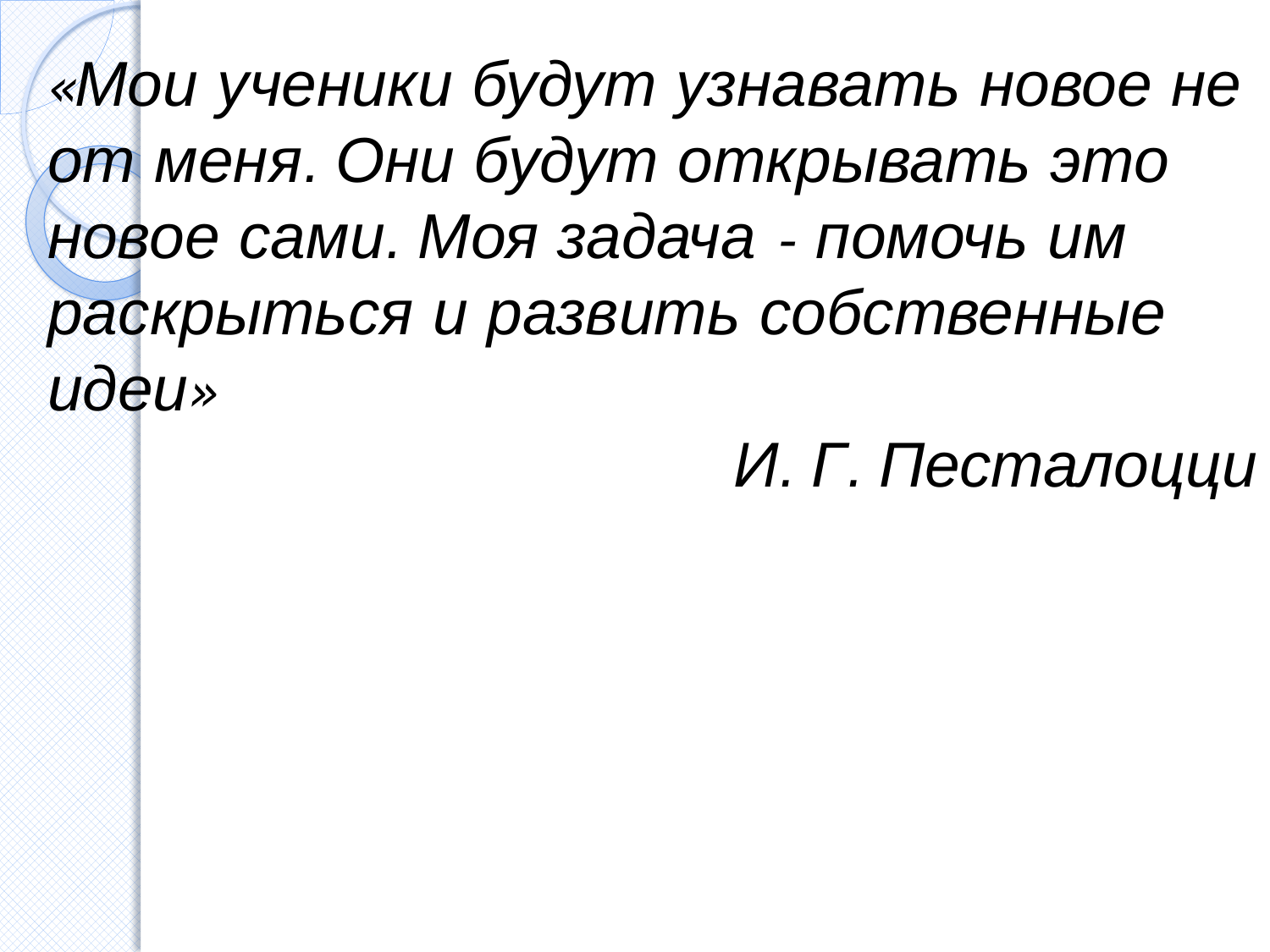

«Мои ученики будут узнавать новое не от меня. Они будут открывать это новое сами. Моя задача - помочь им раскрыться и развить собственные идеи»
И. Г. Песталоцци